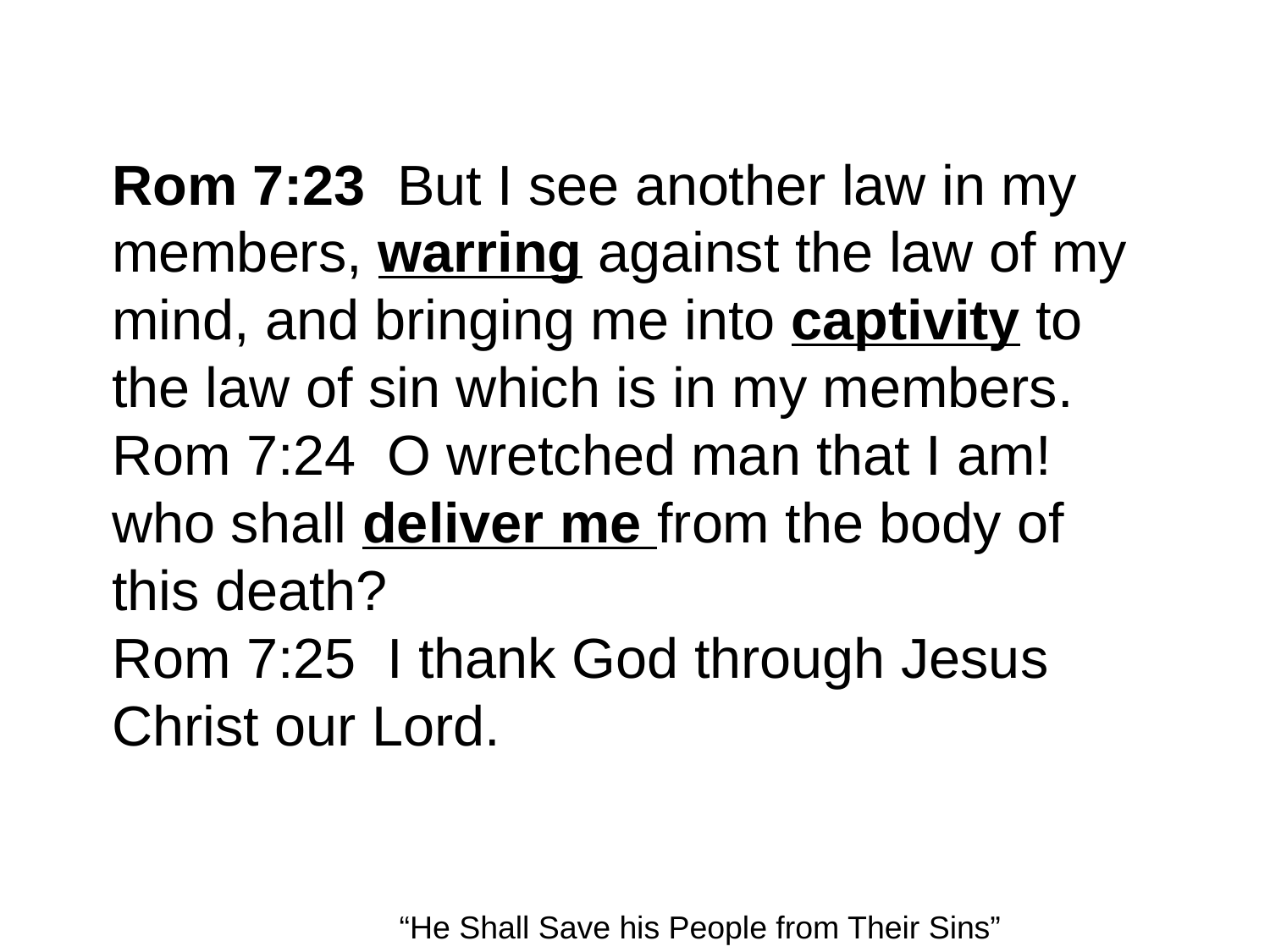

Rom 7:23  But I see another law in my members, warring against the law of my mind, and bringing me into captivity to the law of sin which is in my members.
Rom 7:24  O wretched man that I am! who shall deliver me from the body of this death?
Rom 7:25  I thank God through Jesus Christ our Lord.